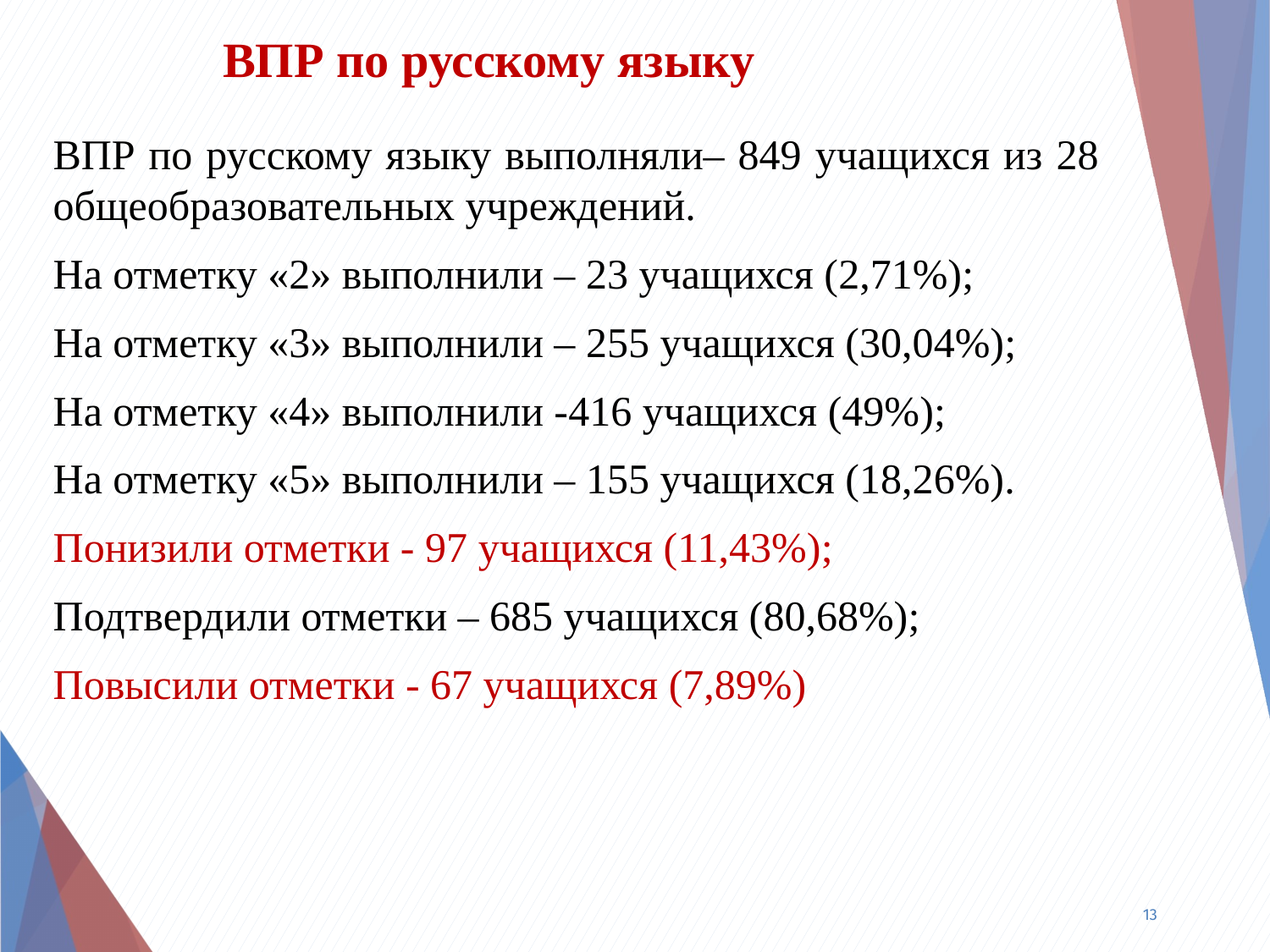

# ВПР по русскому языку
ВПР по русскому языку выполняли– 849 учащихся из 28 общеобразовательных учреждений.
На отметку «2» выполнили – 23 учащихся (2,71%);
На отметку «3» выполнили – 255 учащихся (30,04%);
На отметку «4» выполнили -416 учащихся (49%);
На отметку «5» выполнили – 155 учащихся (18,26%).
Понизили отметки - 97 учащихся (11,43%);
Подтвердили отметки – 685 учащихся (80,68%);
Повысили отметки - 67 учащихся (7,89%)
13